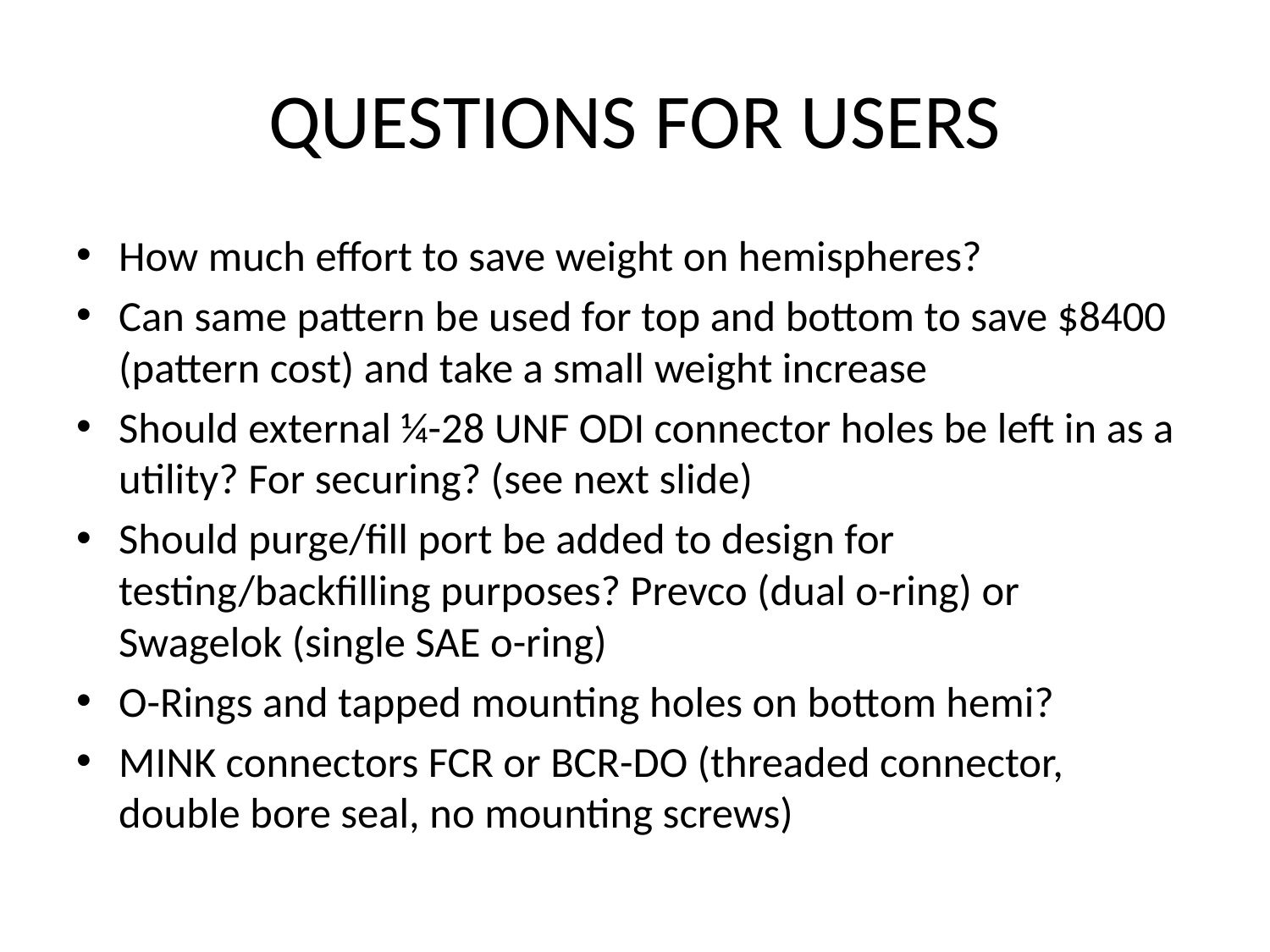

# QUESTIONS FOR USERS
How much effort to save weight on hemispheres?
Can same pattern be used for top and bottom to save $8400  (pattern cost) and take a small weight increase
Should external ¼-28 UNF ODI connector holes be left in as a utility? For securing? (see next slide)
Should purge/fill port be added to design for testing/backfilling purposes? Prevco (dual o-ring) or Swagelok (single SAE o-ring)
O-Rings and tapped mounting holes on bottom hemi?
MINK connectors FCR or BCR-DO (threaded connector, double bore seal, no mounting screws)